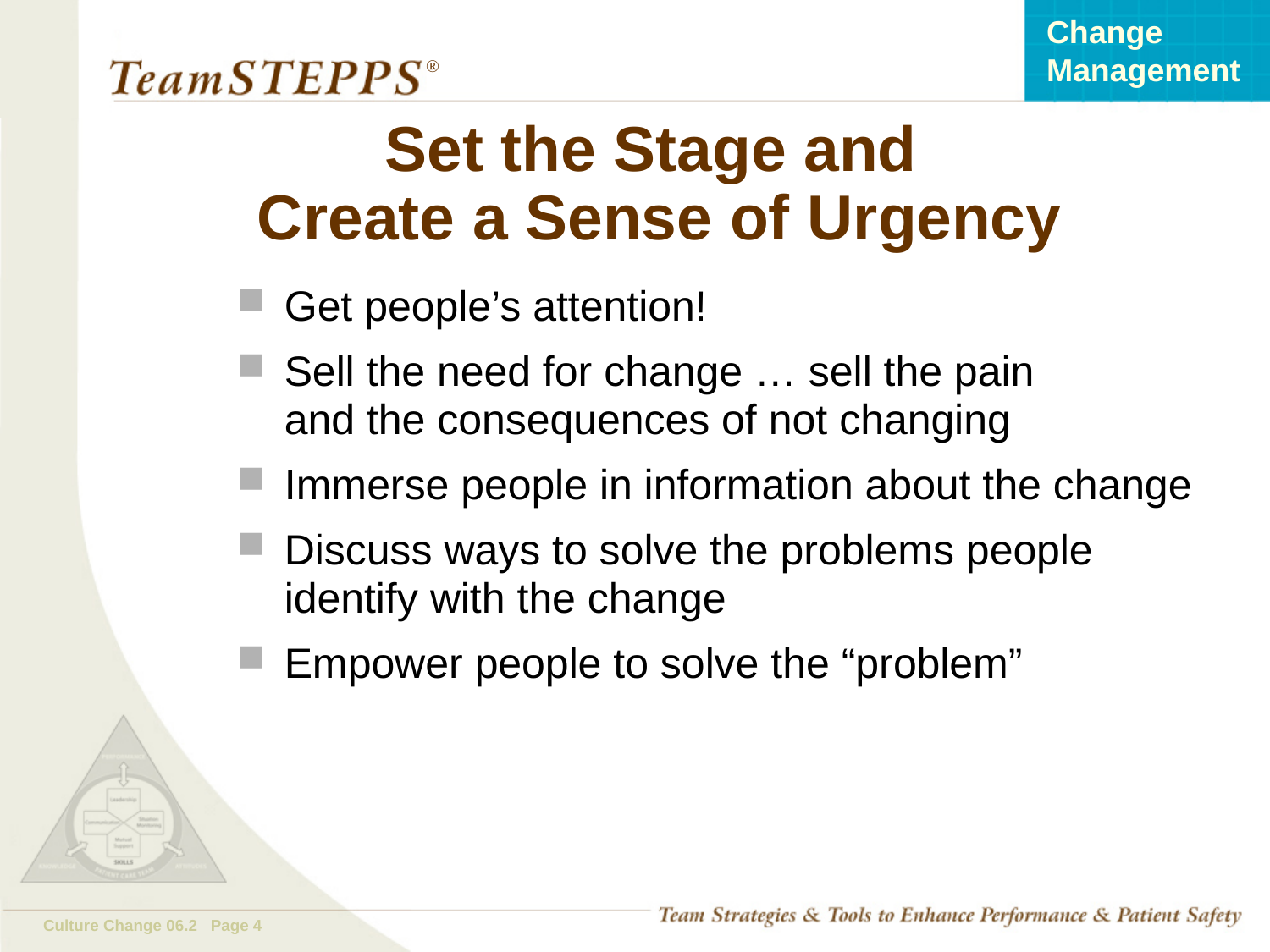

# Set the Stage and Create a Sense of Urgency
Get people’s attention!
Sell the need for change … sell the pain
and the consequences of not changing
Immerse people in information about the change
Discuss ways to solve the problems people identify with the change
Empower people to solve the “problem”